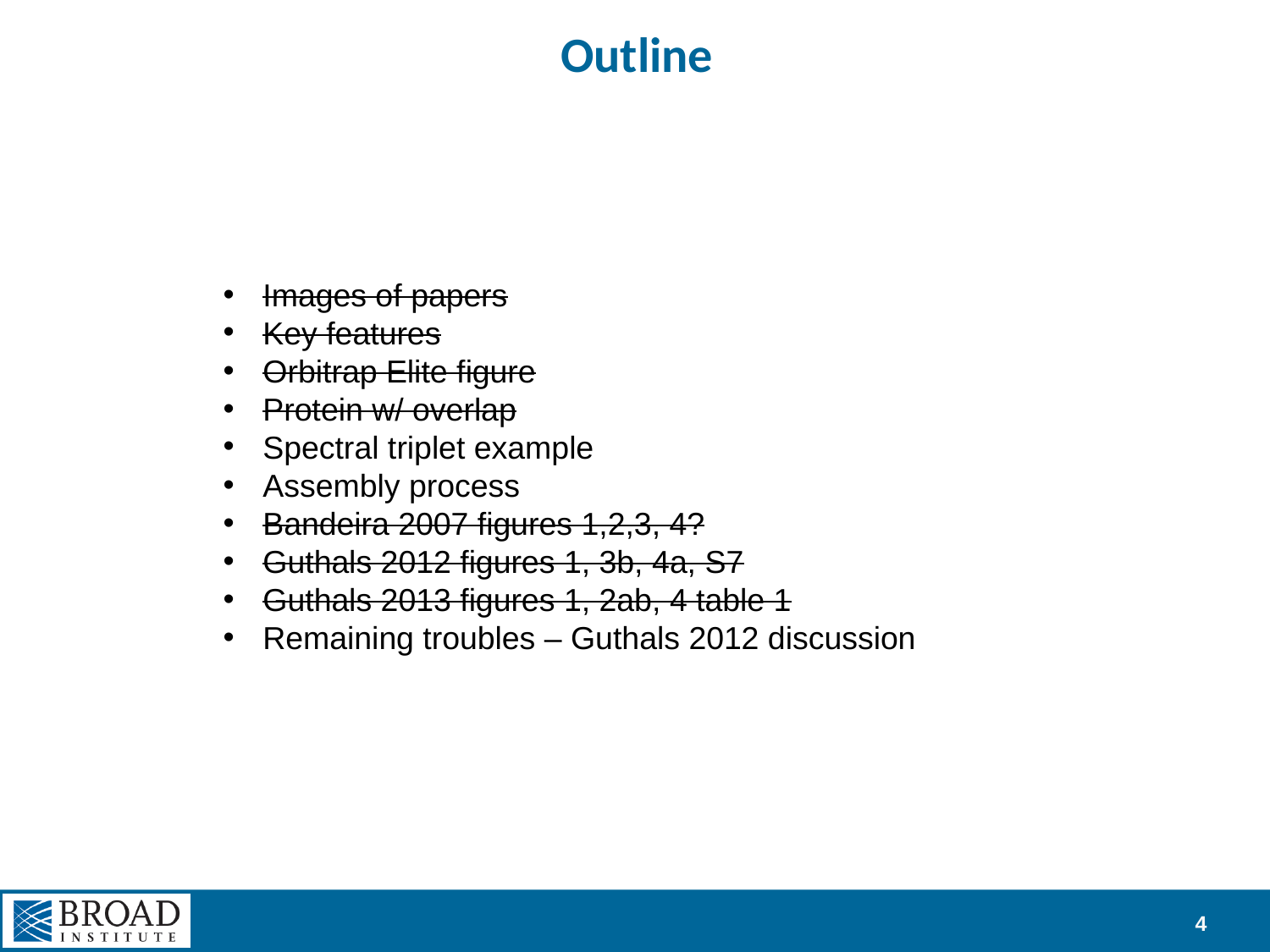

# Outline
Images of papers
Key features
Orbitrap Elite figure
Protein w/ overlap
Spectral triplet example
Assembly process
Bandeira 2007 figures 1,2,3, 4?
Guthals 2012 figures 1, 3b, 4a, S7
Guthals 2013 figures 1, 2ab, 4 table 1
Remaining troubles – Guthals 2012 discussion
4